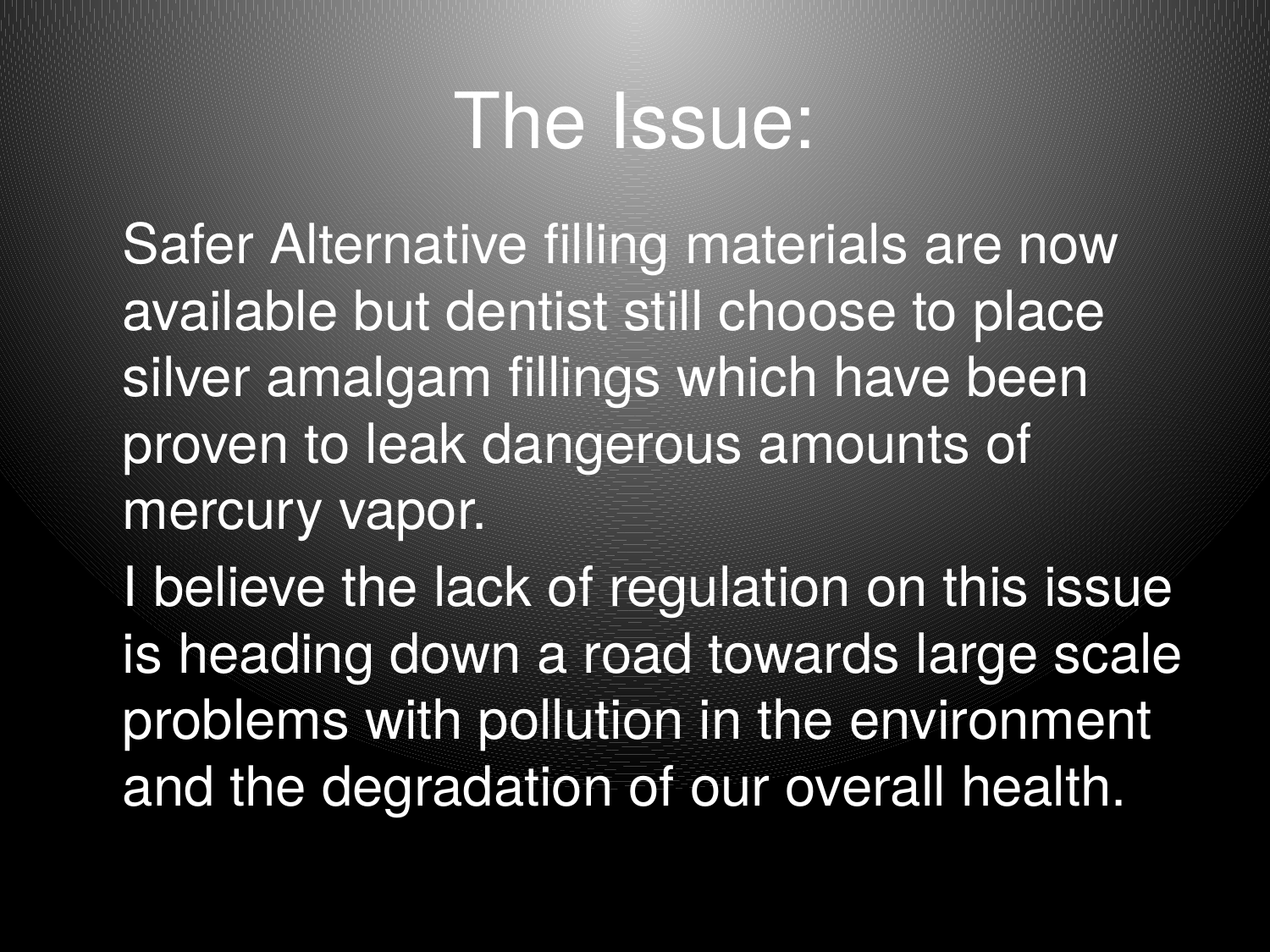

# The Issue:

	Safer Alternative filling materials are now available but dentist still choose to place silver amalgam fillings which have been proven to leak dangerous amounts of mercury vapor.
	I believe the lack of regulation on this issue is heading down a road towards large scale problems with pollution in the environment and the degradation of our overall health.